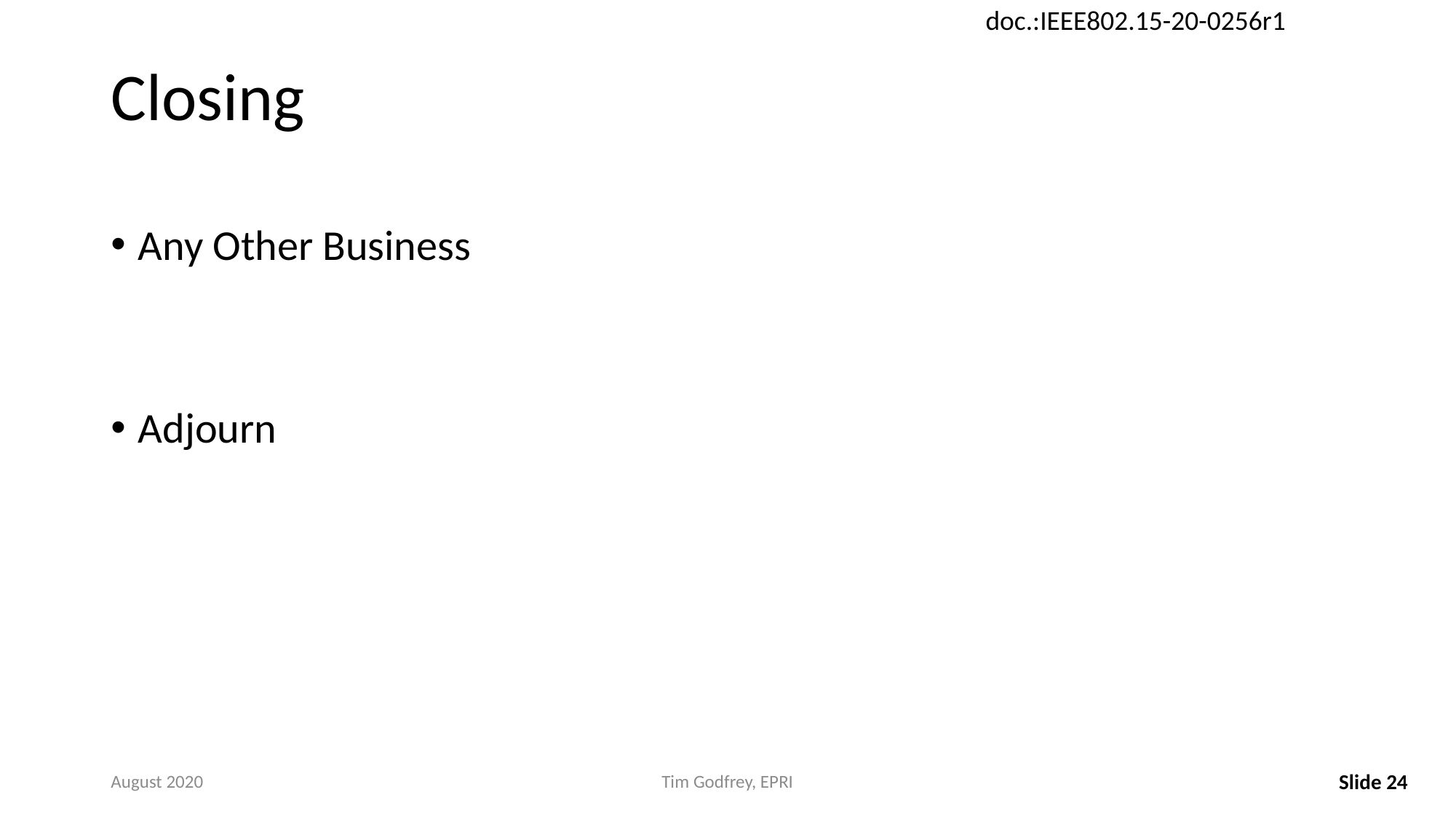

# Closing
Any Other Business

Adjourn

August 2020
Tim Godfrey, EPRI
Slide 24